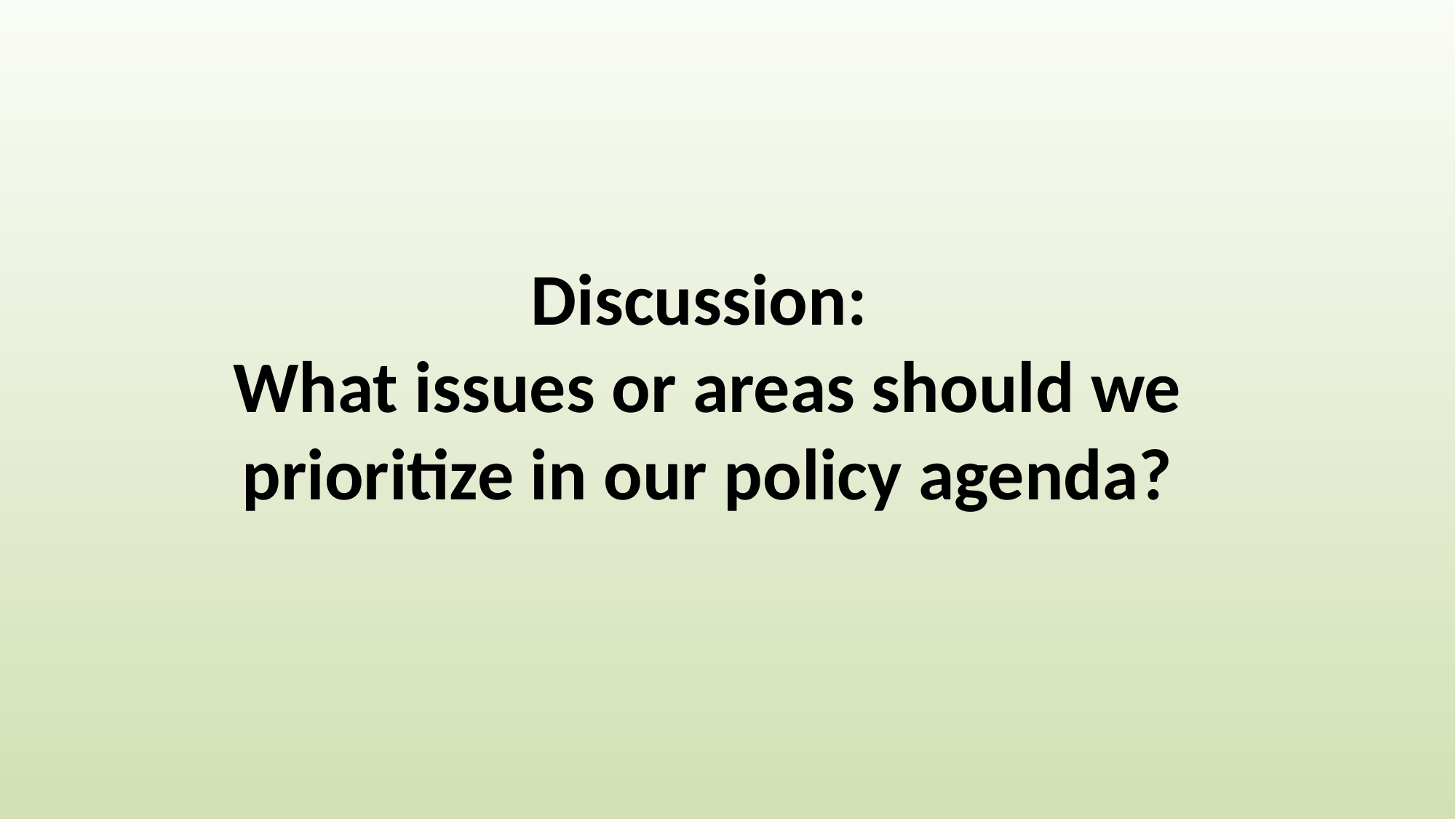

# Discussion: What issues or areas should we prioritize in our policy agenda?